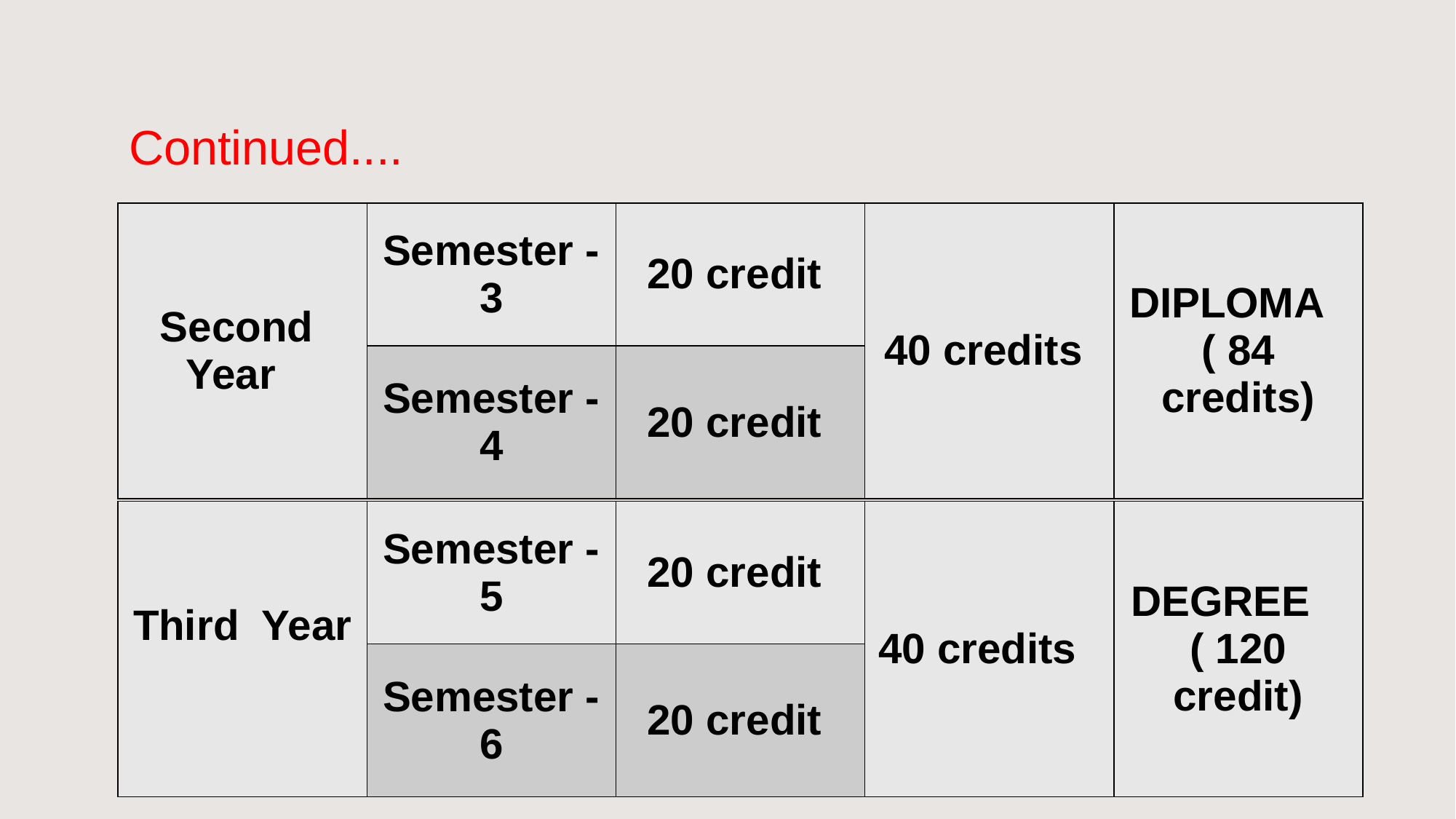

# Continued....
| Second Year | Semester -3 | 20 credit | 40 credits | DIPLOMA ( 84 credits) |
| --- | --- | --- | --- | --- |
|  | Semester -4 | 20 credit |  |  |
| Third Year | Semester -5 | 20 credit | 40 credits | DEGREE ( 120 credit) |
| --- | --- | --- | --- | --- |
|  | Semester -6 | 20 credit |  |  |